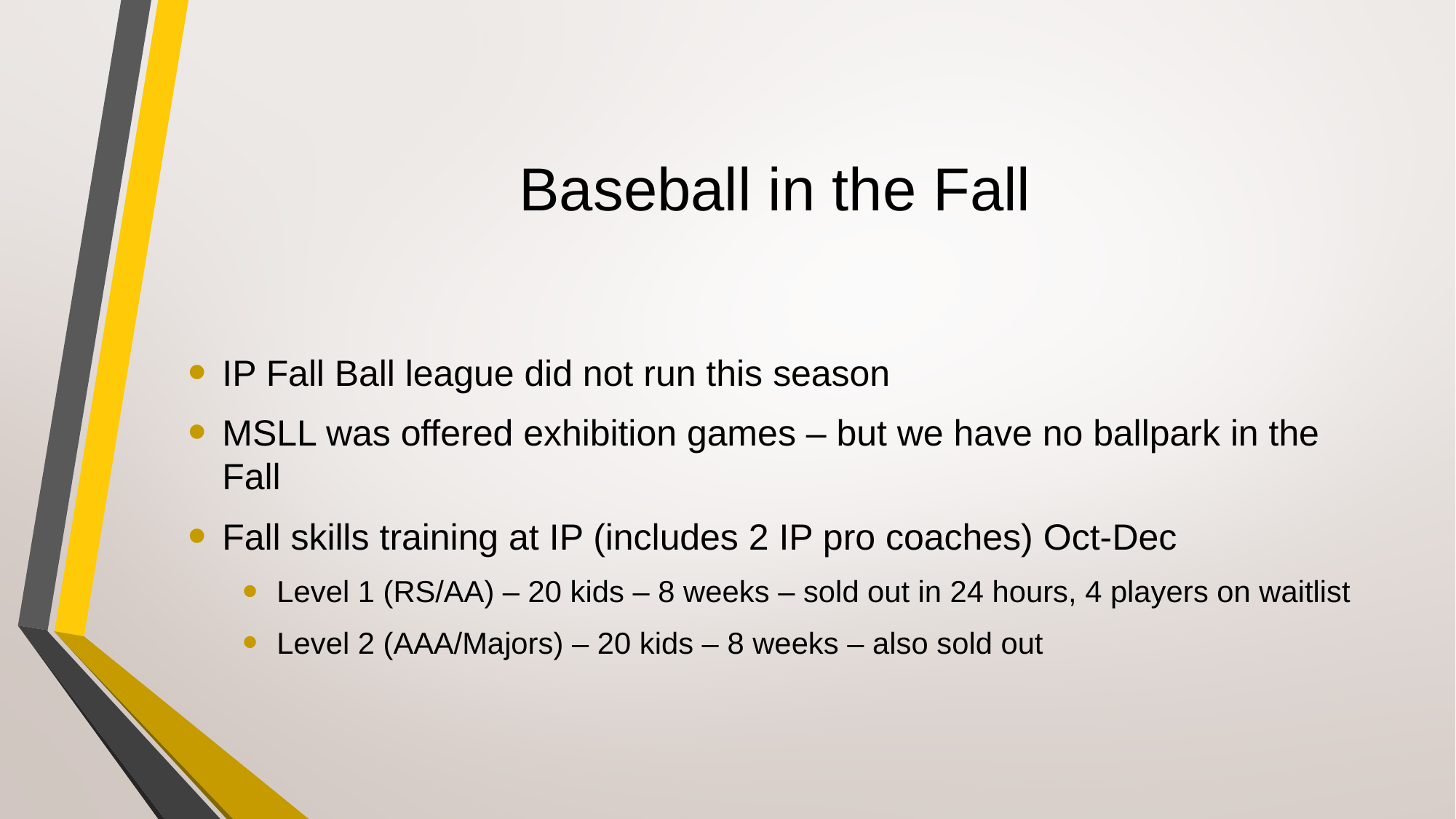

# Baseball in the Fall
IP Fall Ball league did not run this season
MSLL was offered exhibition games – but we have no ballpark in the Fall
Fall skills training at IP (includes 2 IP pro coaches) Oct-Dec
Level 1 (RS/AA) – 20 kids – 8 weeks – sold out in 24 hours, 4 players on waitlist
Level 2 (AAA/Majors) – 20 kids – 8 weeks – also sold out